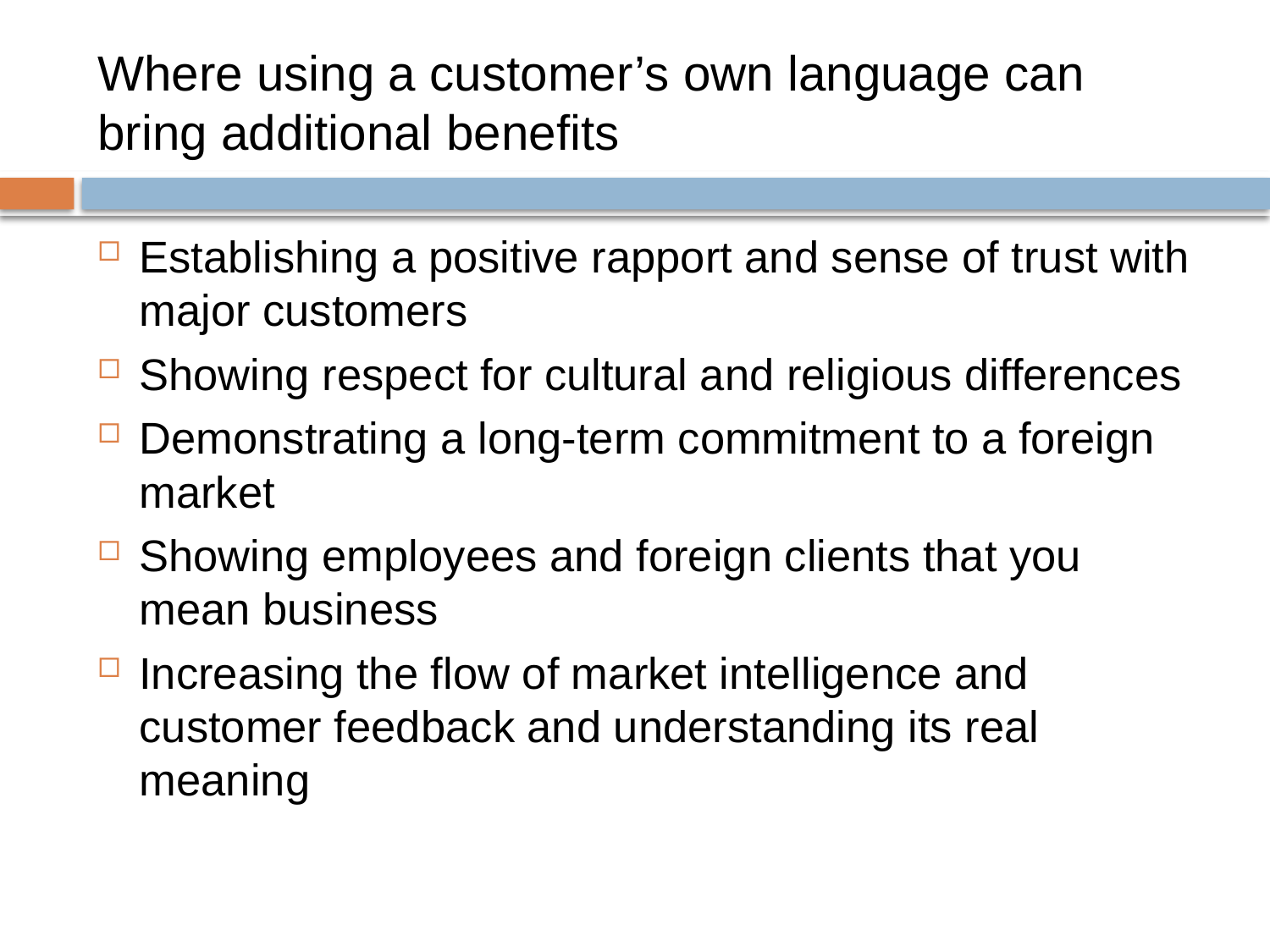

# Where using a customer’s own language can bring additional benefits
Establishing a positive rapport and sense of trust with major customers
Showing respect for cultural and religious differences
Demonstrating a long-term commitment to a foreign market
Showing employees and foreign clients that you mean business
Increasing the flow of market intelligence and customer feedback and understanding its real meaning